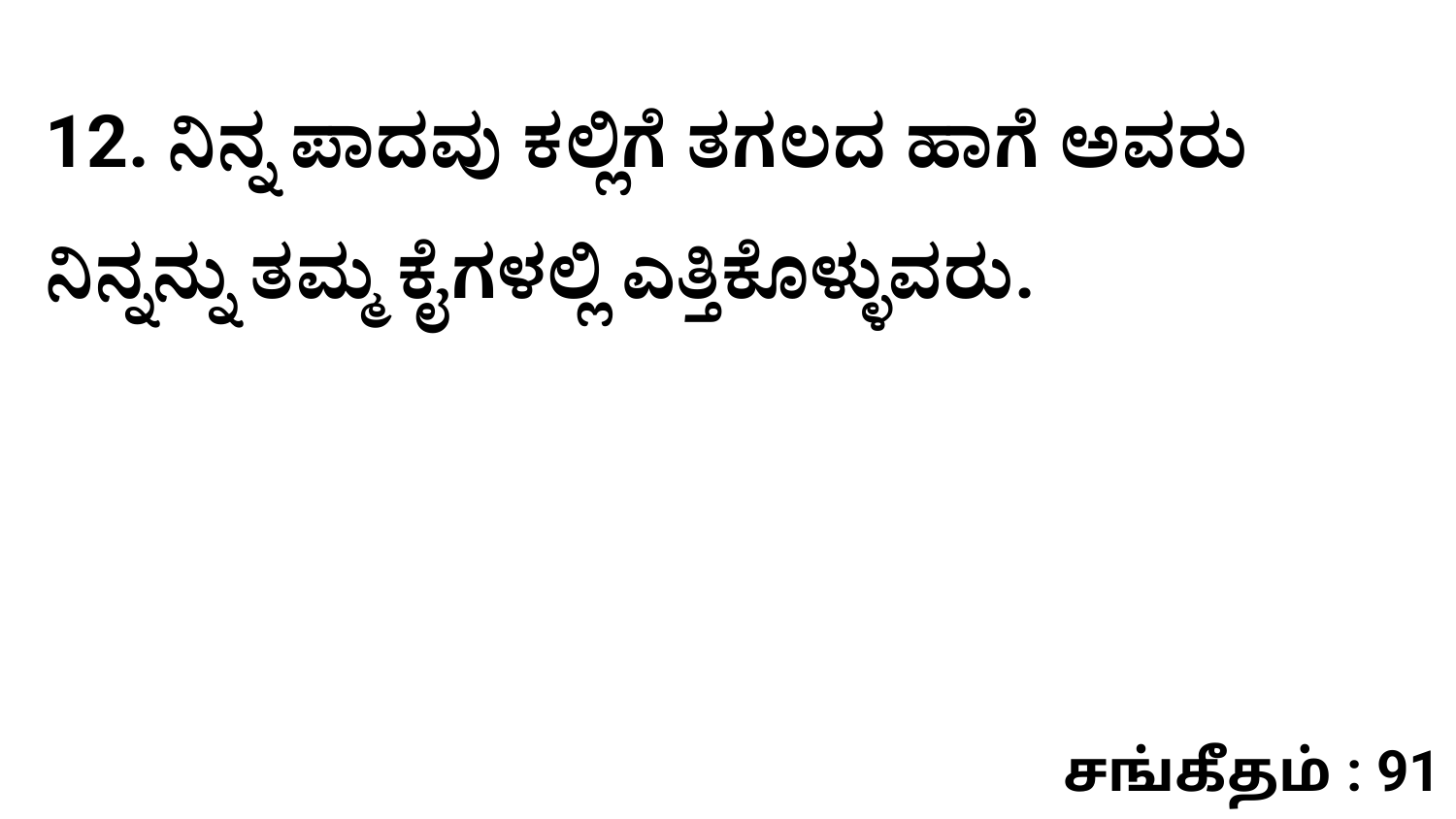

12. ನಿನ್ನ ಪಾದವು ಕಲ್ಲಿಗೆ ತಗಲದ ಹಾಗೆ ಅವರು ನಿನ್ನನ್ನು ತಮ್ಮ ಕೈಗಳಲ್ಲಿ ಎತ್ತಿಕೊಳ್ಳುವರು.
சங்கீதம் : 91